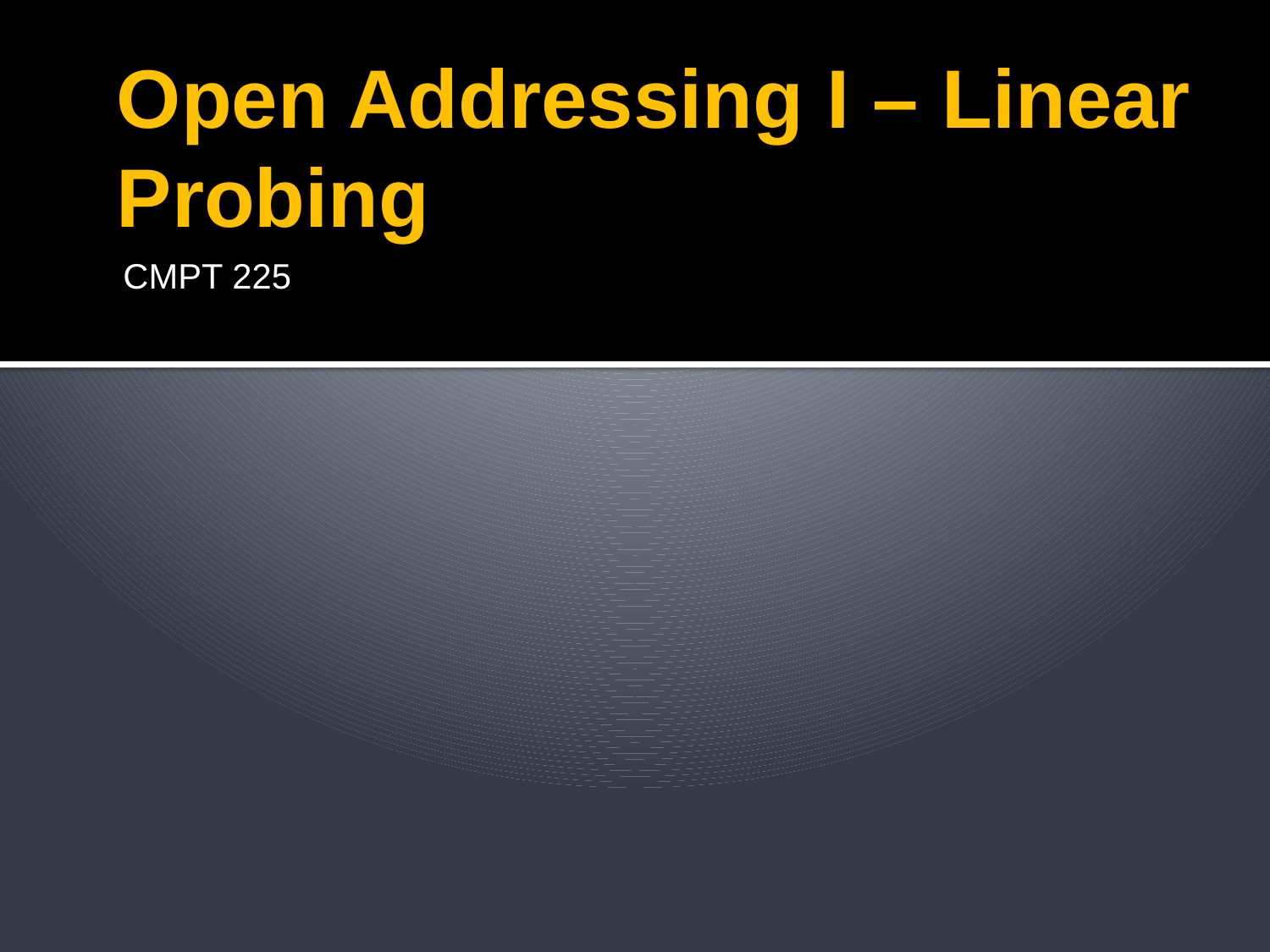

# Open Addressing I – Linear Probing
CMPT 225